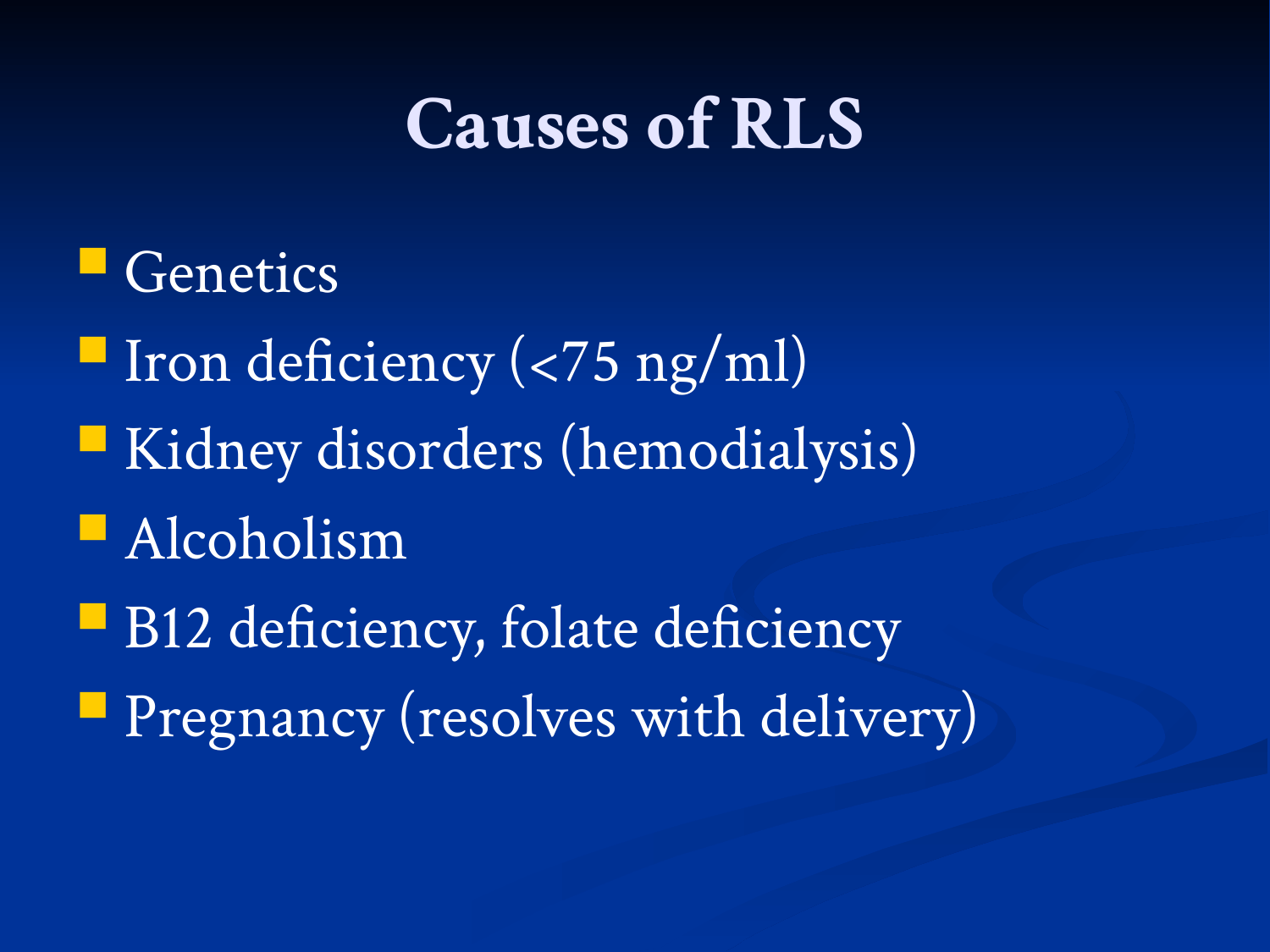

# Causes of RLS
Genetics
Iron deficiency (<75 ng/ml)
Kidney disorders (hemodialysis)
Alcoholism
B12 deficiency, folate deficiency
Pregnancy (resolves with delivery)